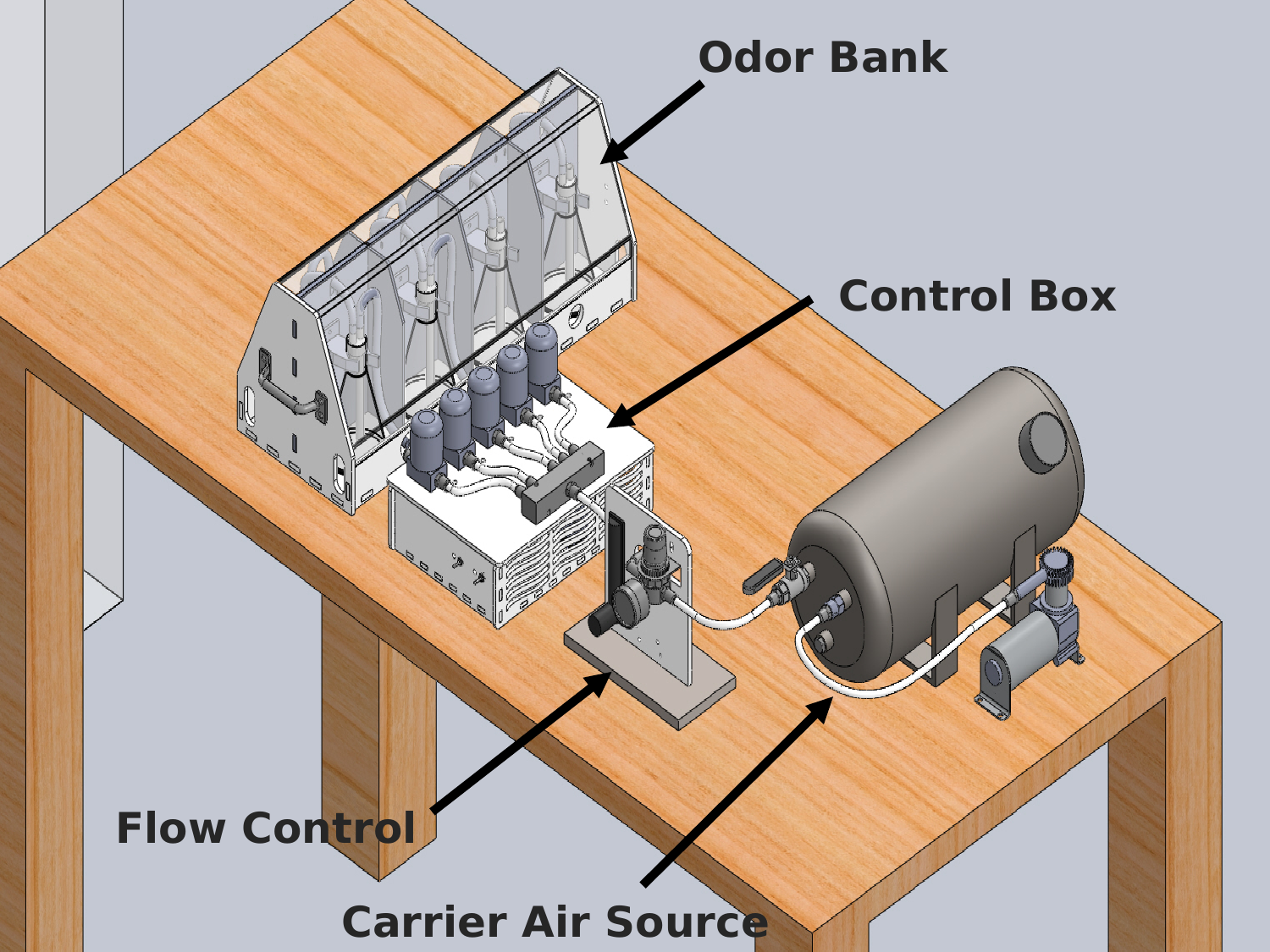

# Odor Bank
Control Box
Flow Control
Carrier Air Source